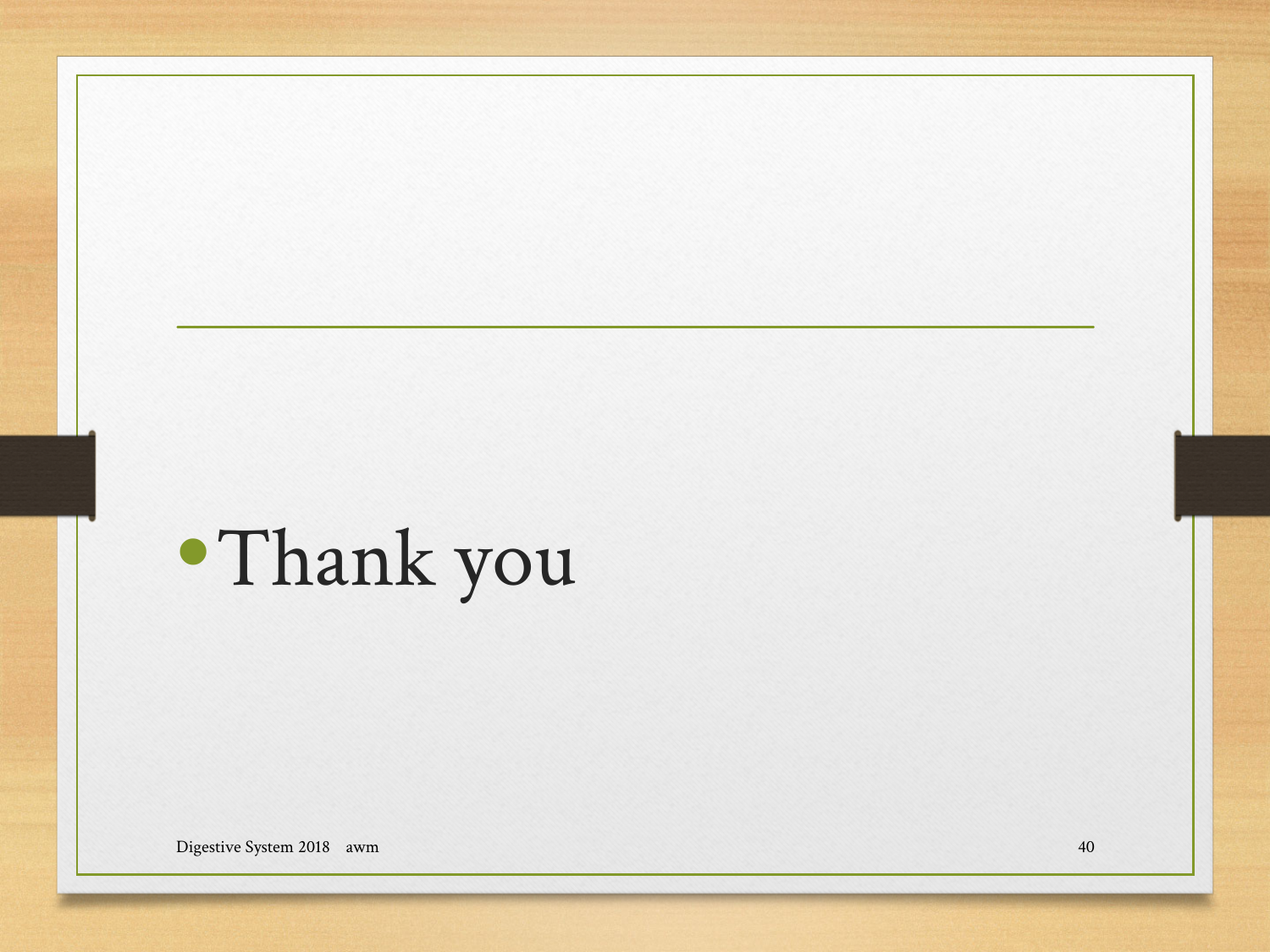

#

Thank you
Digestive System 2018    awm
40